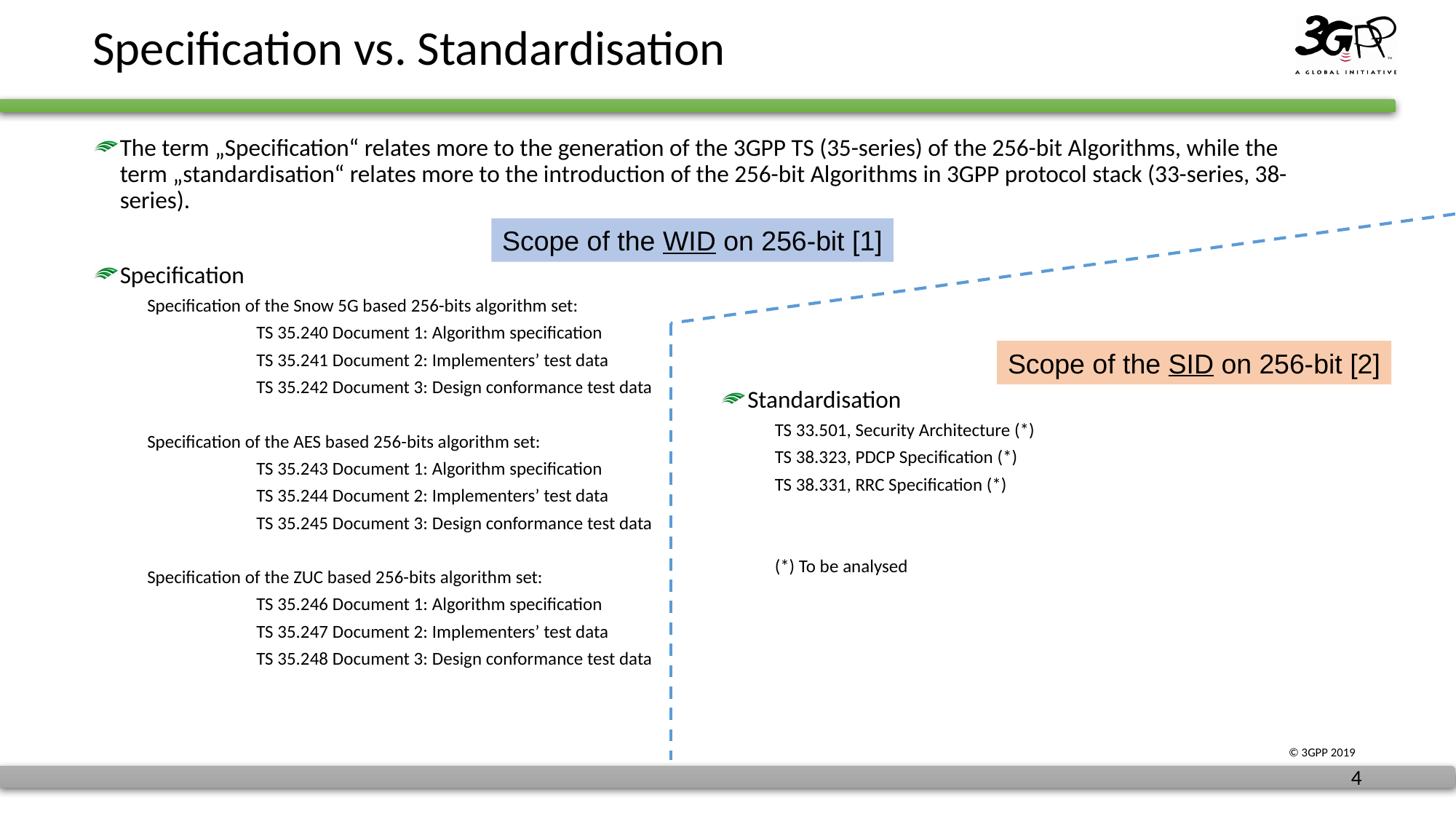

# Specification vs. Standardisation
The term „Specification“ relates more to the generation of the 3GPP TS (35-series) of the 256-bit Algorithms, while the term „standardisation“ relates more to the introduction of the 256-bit Algorithms in 3GPP protocol stack (33-series, 38-series).

Scope of the WID on 256-bit [1]
Specification
Specification of the Snow 5G based 256-bits algorithm set:
	TS 35.240 Document 1: Algorithm specification
	TS 35.241 Document 2: Implementers’ test data
	TS 35.242 Document 3: Design conformance test data

Specification of the AES based 256-bits algorithm set:
	TS 35.243 Document 1: Algorithm specification
	TS 35.244 Document 2: Implementers’ test data
	TS 35.245 Document 3: Design conformance test data

Specification of the ZUC based 256-bits algorithm set:
	TS 35.246 Document 1: Algorithm specification
	TS 35.247 Document 2: Implementers’ test data
	TS 35.248 Document 3: Design conformance test data

Scope of the SID on 256-bit [2]
Standardisation
TS 33.501, Security Architecture (*)
TS 38.323, PDCP Specification (*)
TS 38.331, RRC Specification (*)

(*) To be analysed